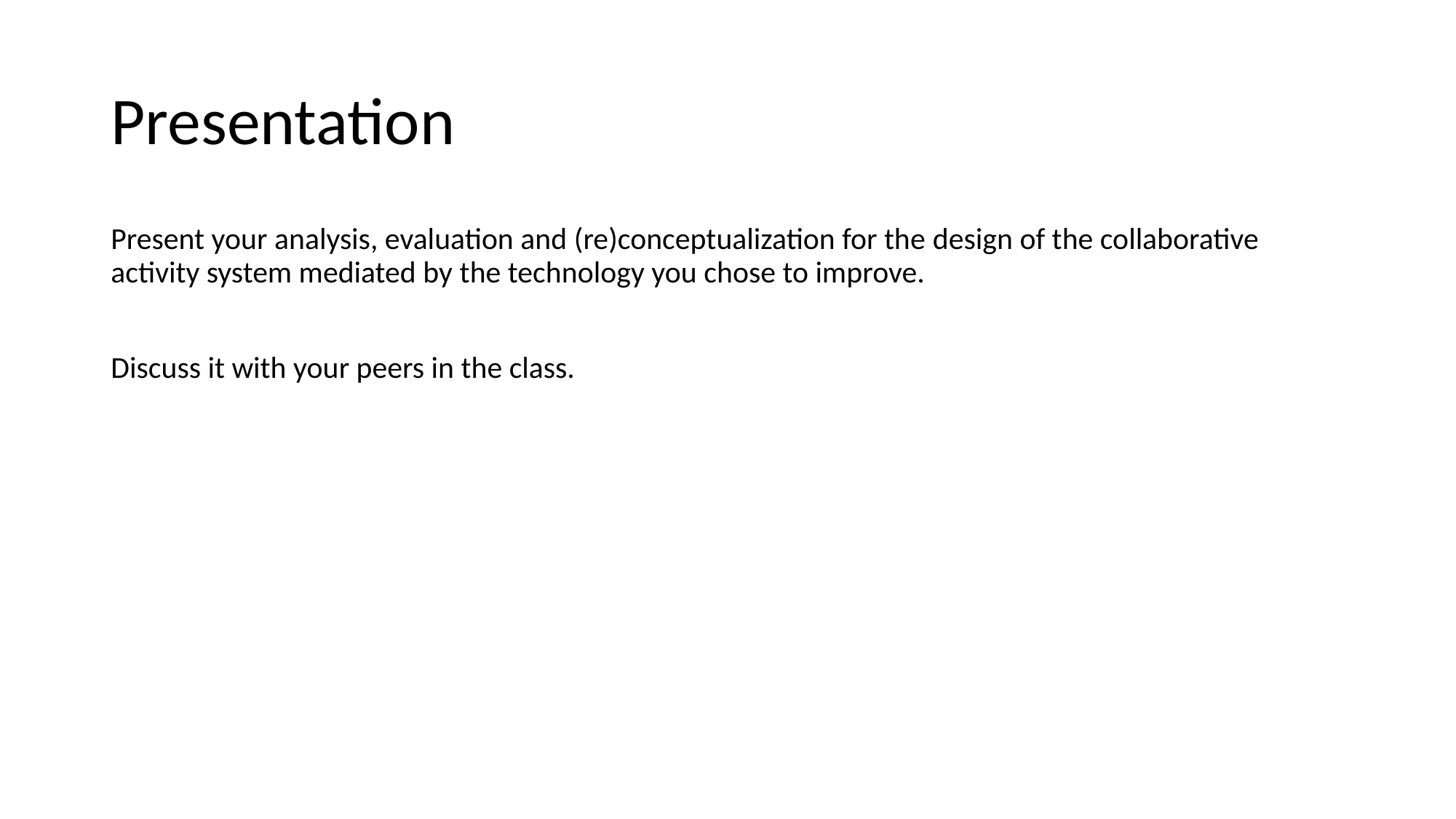

# Presentation
Present your analysis, evaluation and (re)conceptualization for the design of the collaborative activity system mediated by the technology you chose to improve.

Discuss it with your peers in the class.